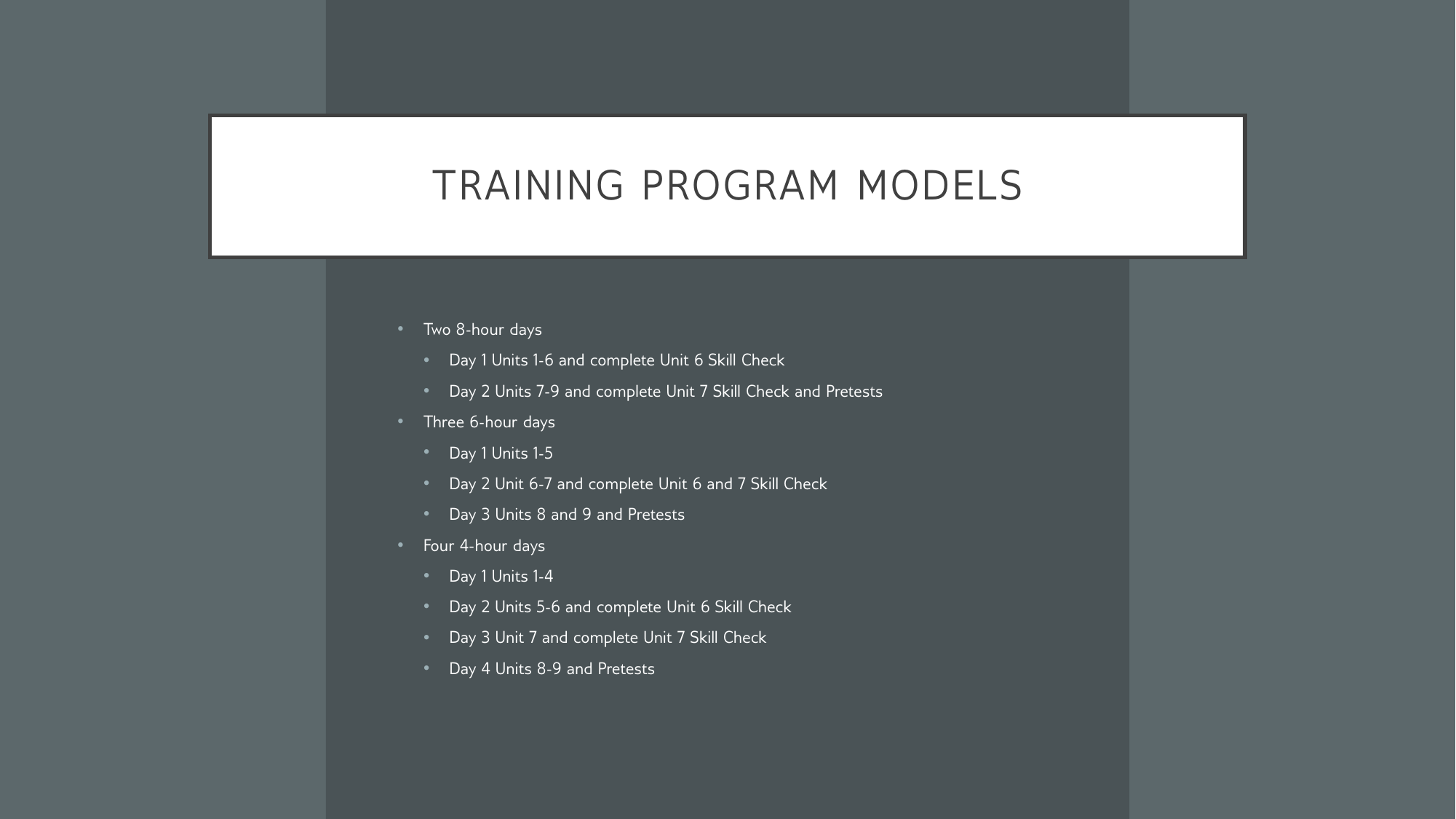

# Training Program Models
Two 8-hour days
Day 1 Units 1-6 and complete Unit 6 Skill Check
Day 2 Units 7-9 and complete Unit 7 Skill Check and Pretests
Three 6-hour days
Day 1 Units 1-5
Day 2 Unit 6-7 and complete Unit 6 and 7 Skill Check
Day 3 Units 8 and 9 and Pretests
Four 4-hour days
Day 1 Units 1-4
Day 2 Units 5-6 and complete Unit 6 Skill Check
Day 3 Unit 7 and complete Unit 7 Skill Check
Day 4 Units 8-9 and Pretests